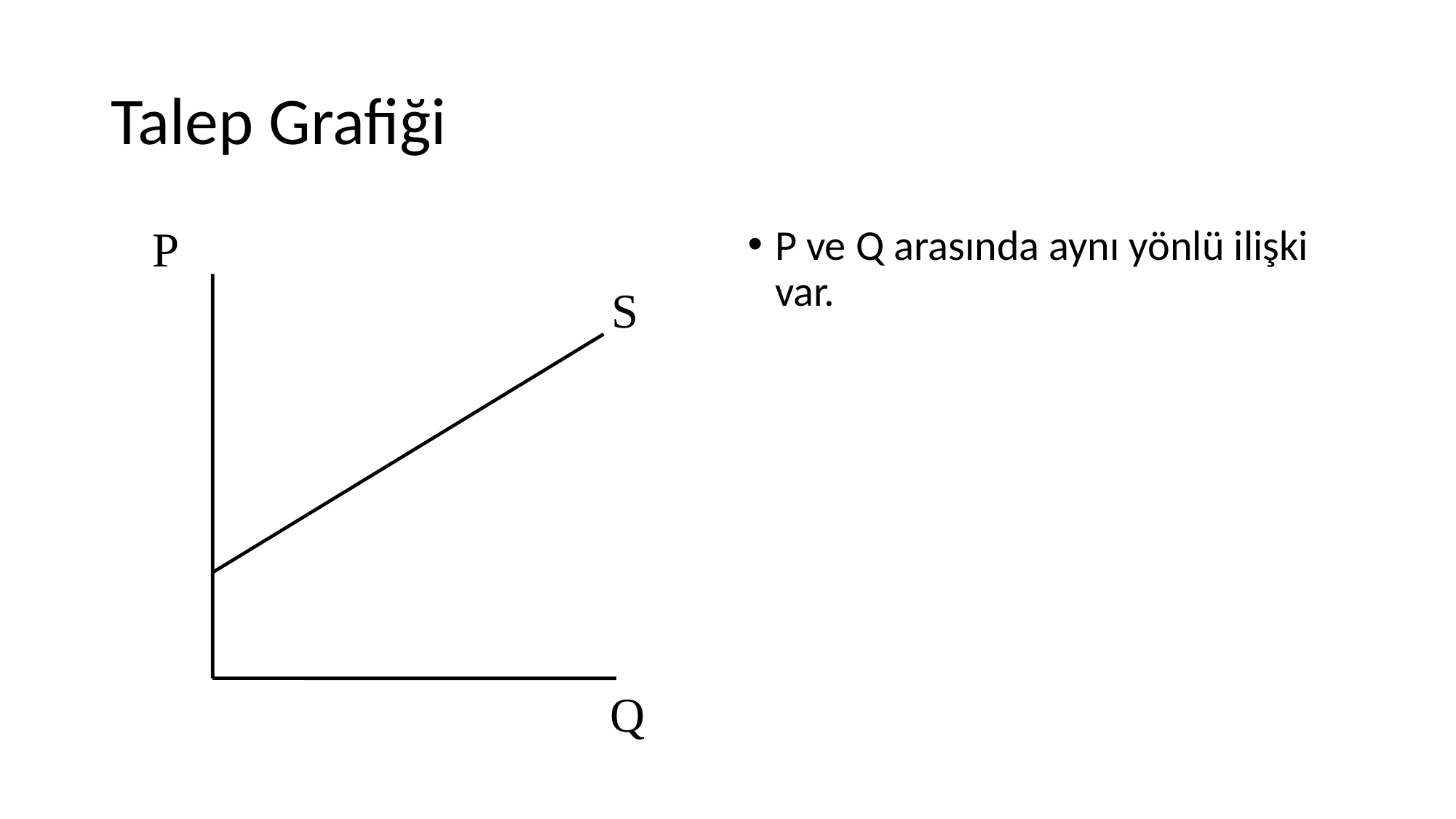

# Talep Grafiği
P

S

Q
P ve Q arasında aynı yönlü ilişki var.